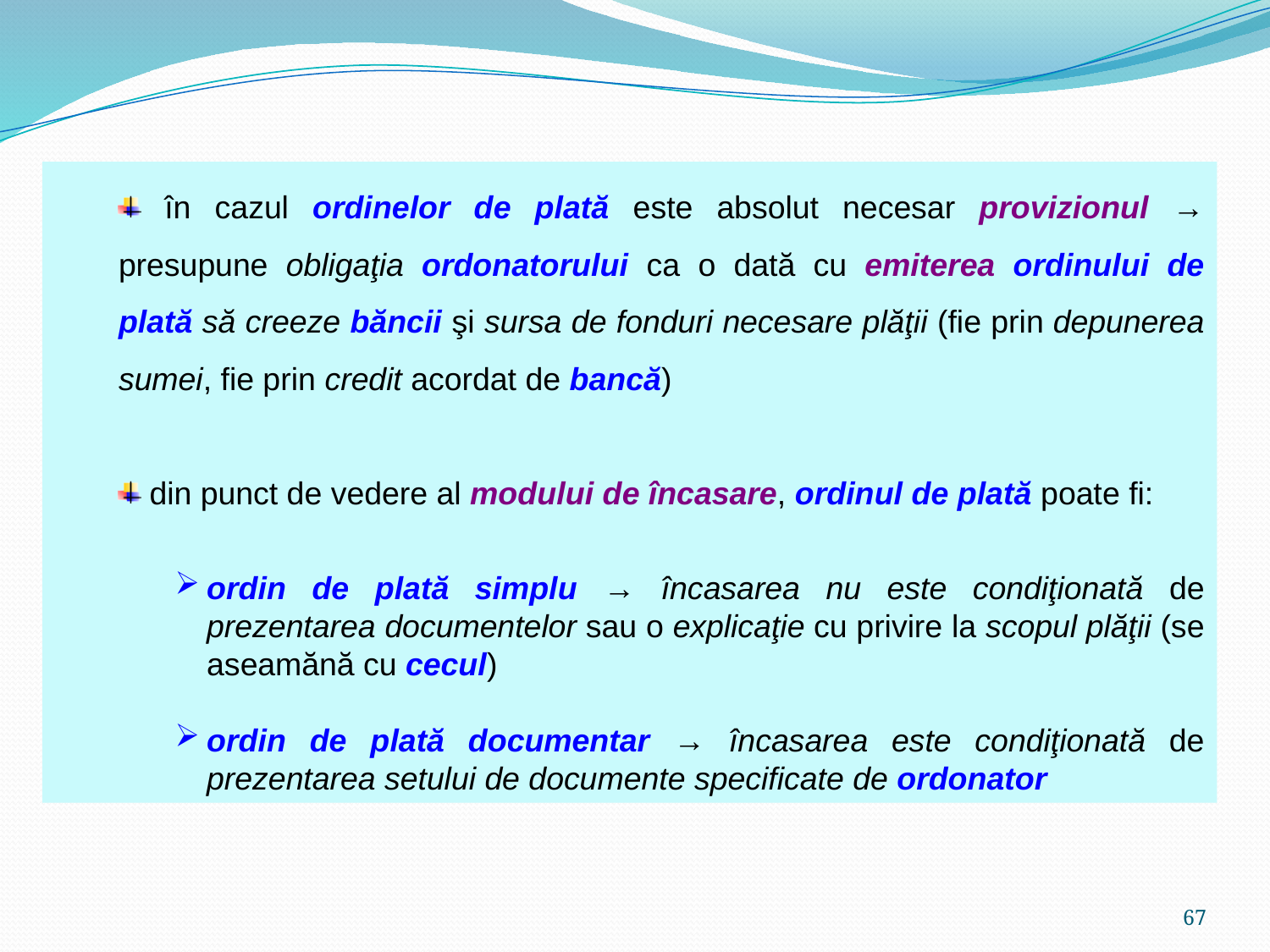

în cazul ordinelor de plată este absolut necesar provizionul → presupune obligaţia ordonatorului ca o dată cu emiterea ordinului de plată să creeze băncii şi sursa de fonduri necesare plăţii (fie prin depunerea sumei, fie prin credit acordat de bancă)

 din punct de vedere al modului de încasare, ordinul de plată poate fi:

ordin de plată simplu → încasarea nu este condiţionată de prezentarea documentelor sau o explicaţie cu privire la scopul plăţii (se aseamănă cu cecul)

ordin de plată documentar → încasarea este condiţionată de prezentarea setului de documente specificate de ordonator
67